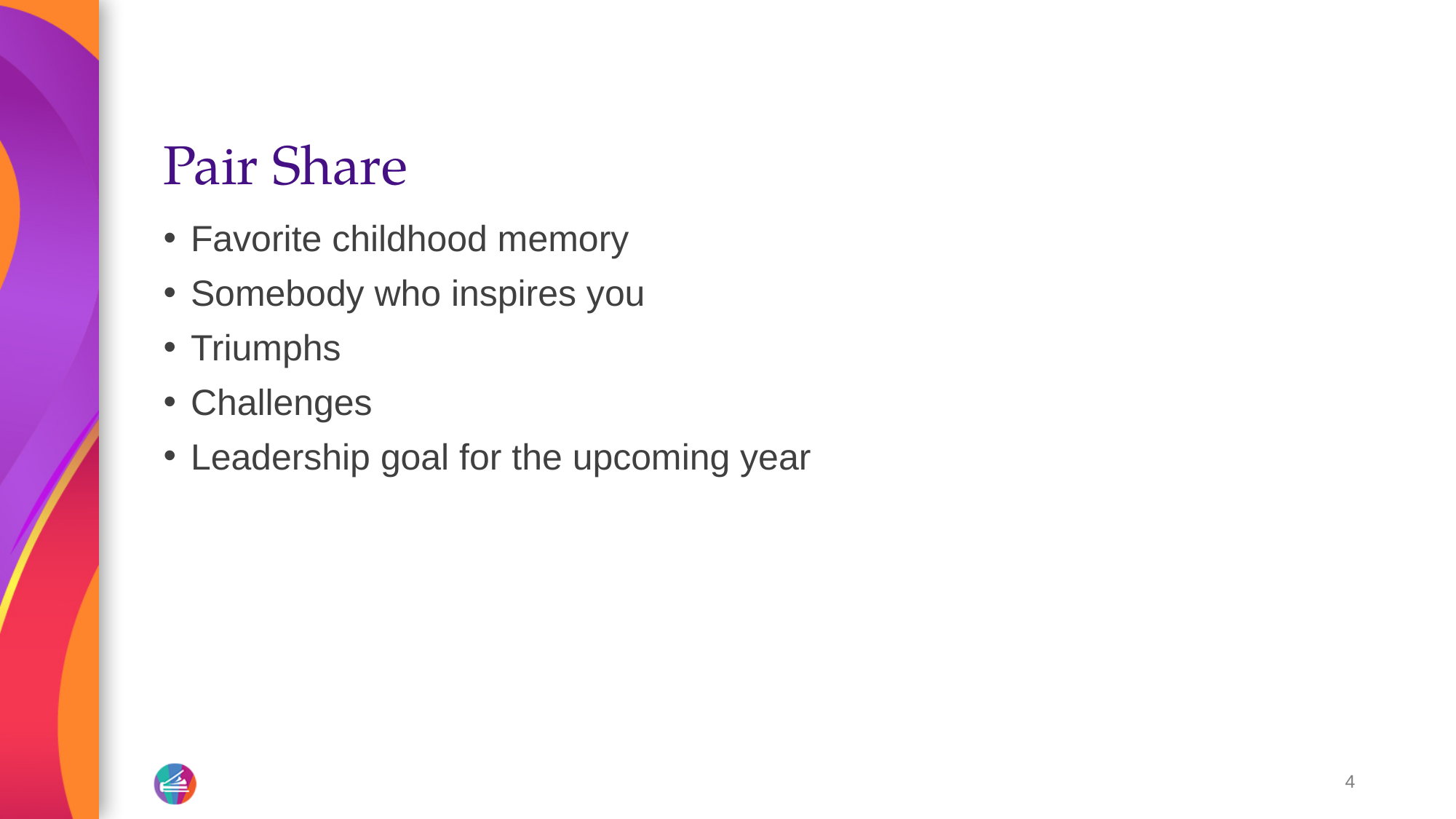

# Pair Share
Favorite childhood memory
Somebody who inspires you
Triumphs
Challenges
Leadership goal for the upcoming year

4